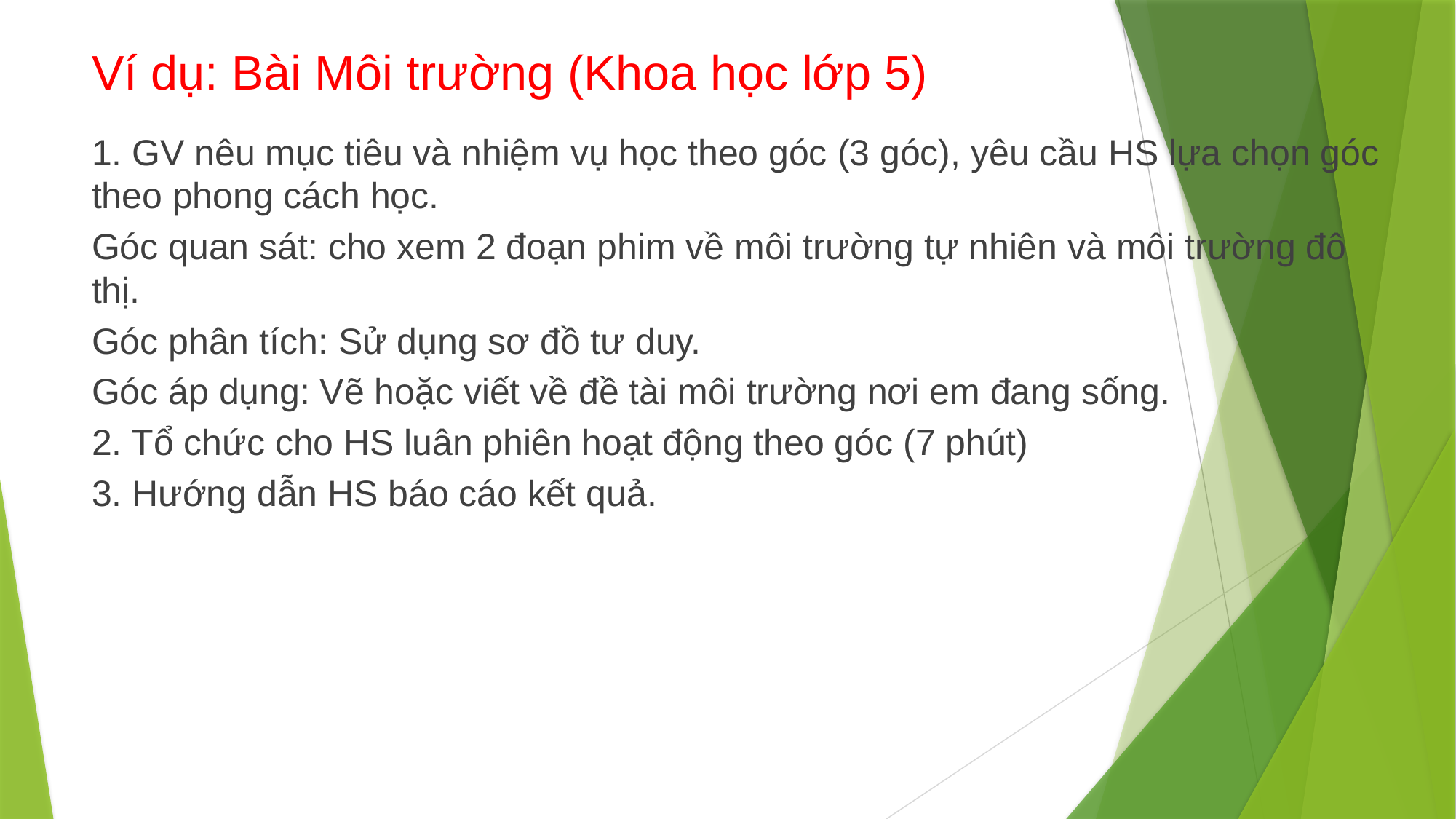

# Ví dụ: Bài Môi trường (Khoa học lớp 5)
1. GV nêu mục tiêu và nhiệm vụ học theo góc (3 góc), yêu cầu HS lựa chọn góc theo phong cách học.
Góc quan sát: cho xem 2 đoạn phim về môi trường tự nhiên và môi trường đô thị.
Góc phân tích: Sử dụng sơ đồ tư duy.
Góc áp dụng: Vẽ hoặc viết về đề tài môi trường nơi em đang sống.
2. Tổ chức cho HS luân phiên hoạt động theo góc (7 phút)
3. Hướng dẫn HS báo cáo kết quả.